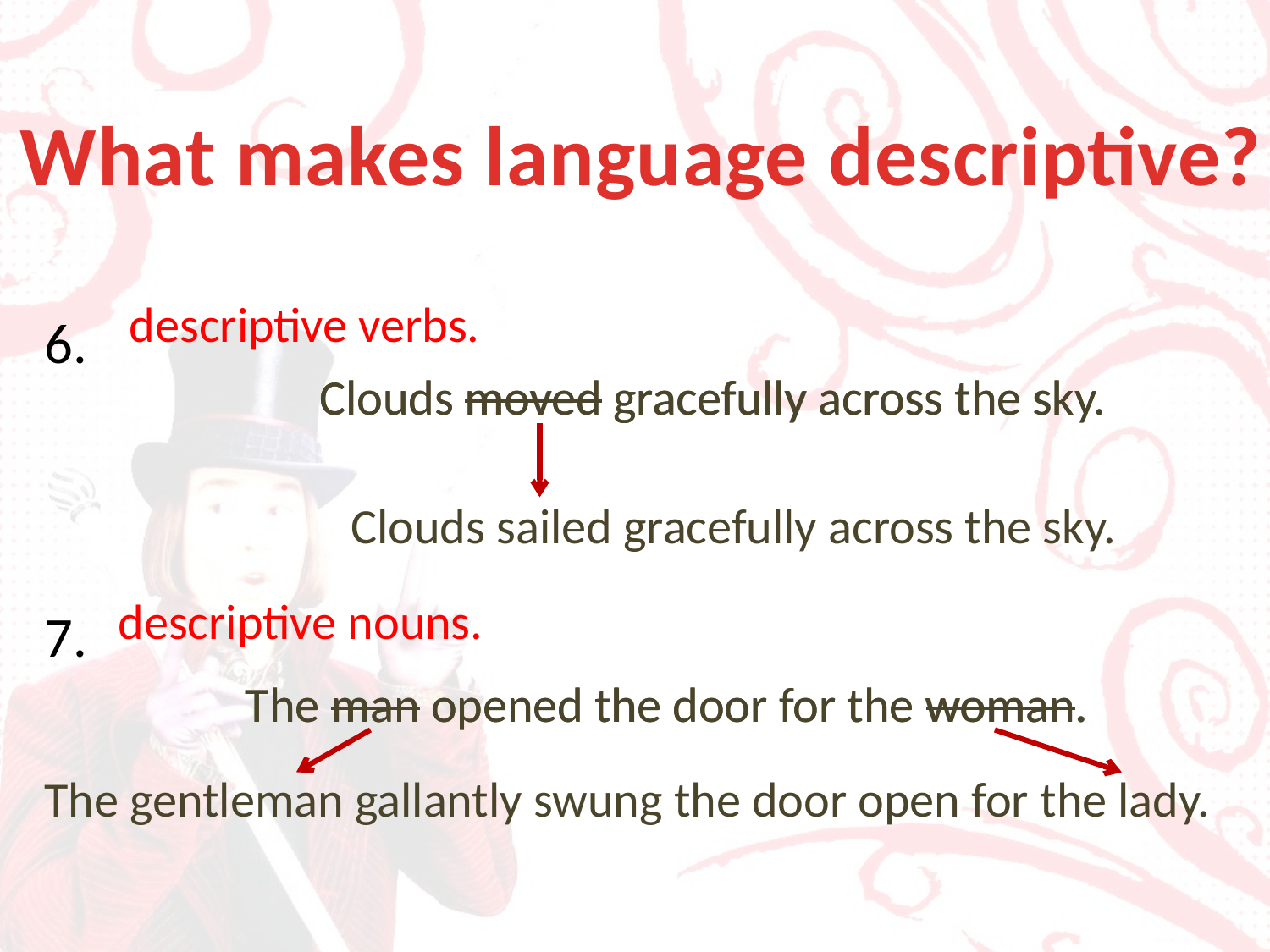

What makes language descriptive?
6.

7.

 descriptive verbs.
Clouds moved gracefully across the sky.
Clouds moved gracefully across the sky.
Clouds sailed gracefully across the sky.
descriptive nouns.
The man opened the door for the woman.
The man opened the door for the woman.
The gentleman gallantly swung the door open for the lady.